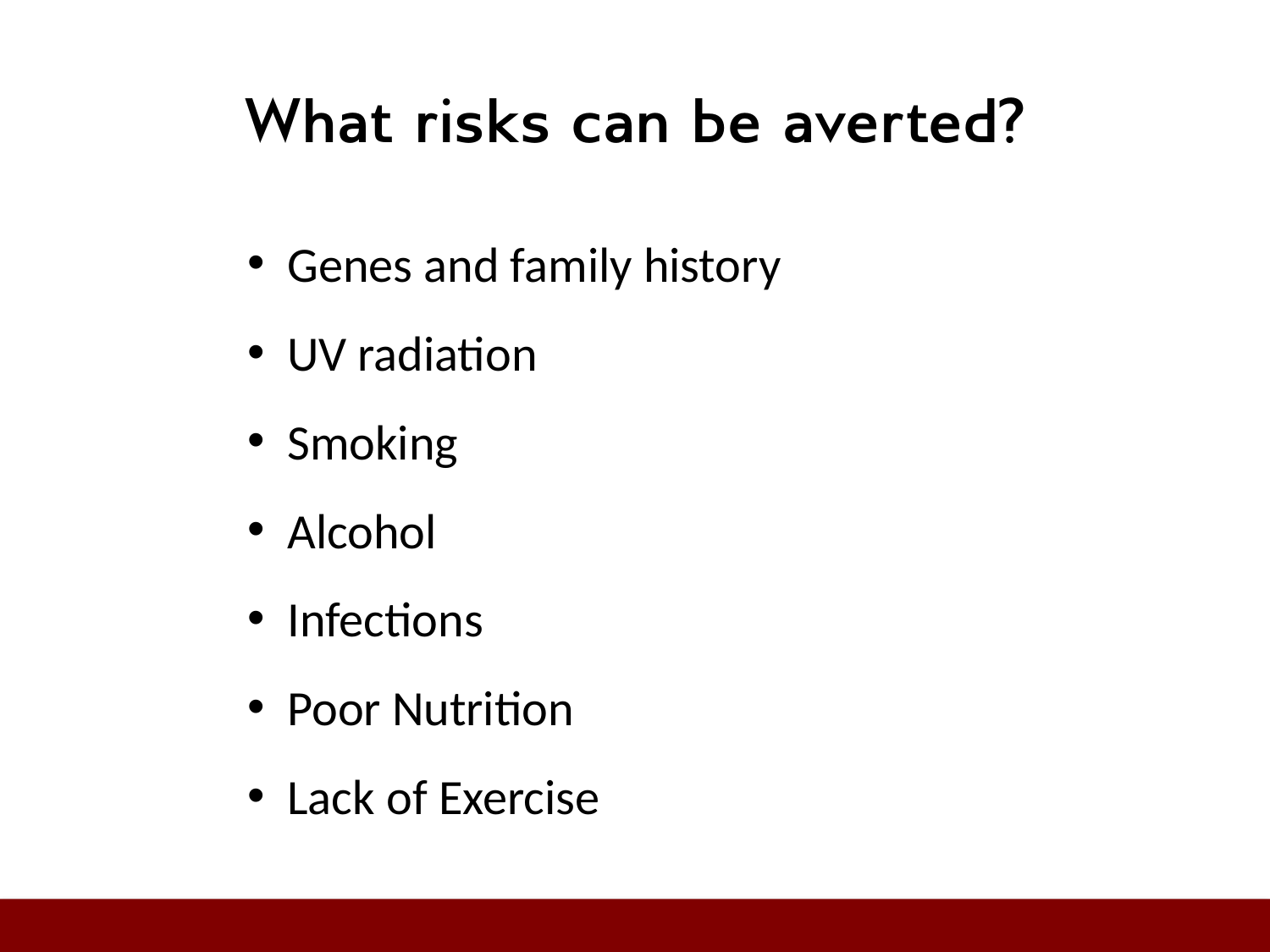

# What risks can be averted?
Genes and family history
UV radiation
Smoking
Alcohol
Infections
Poor Nutrition
Lack of Exercise